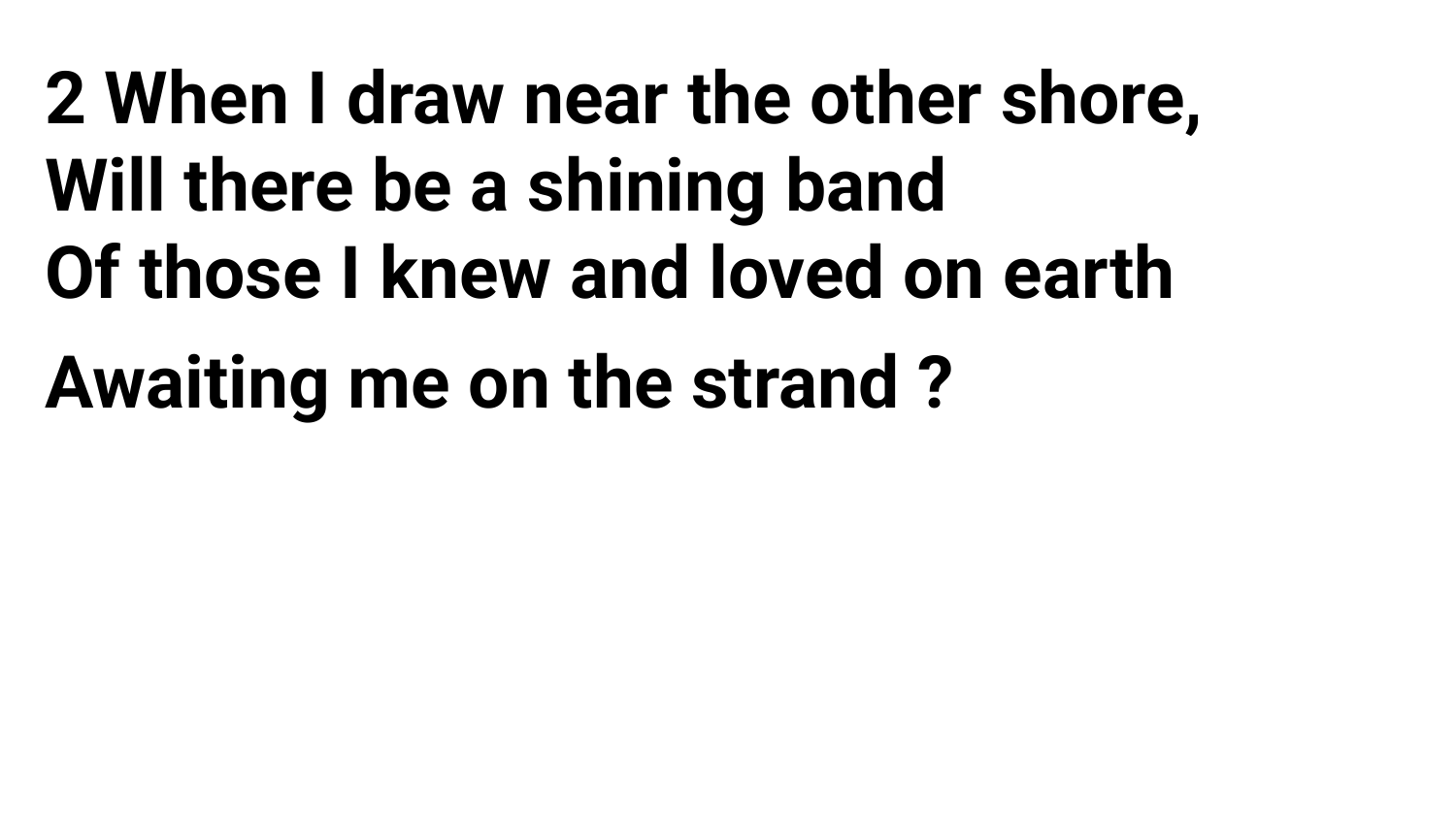

2 When I draw near the other shore,
Will there be a shining band
Of those I knew and loved on earth
Awaiting me on the strand ?